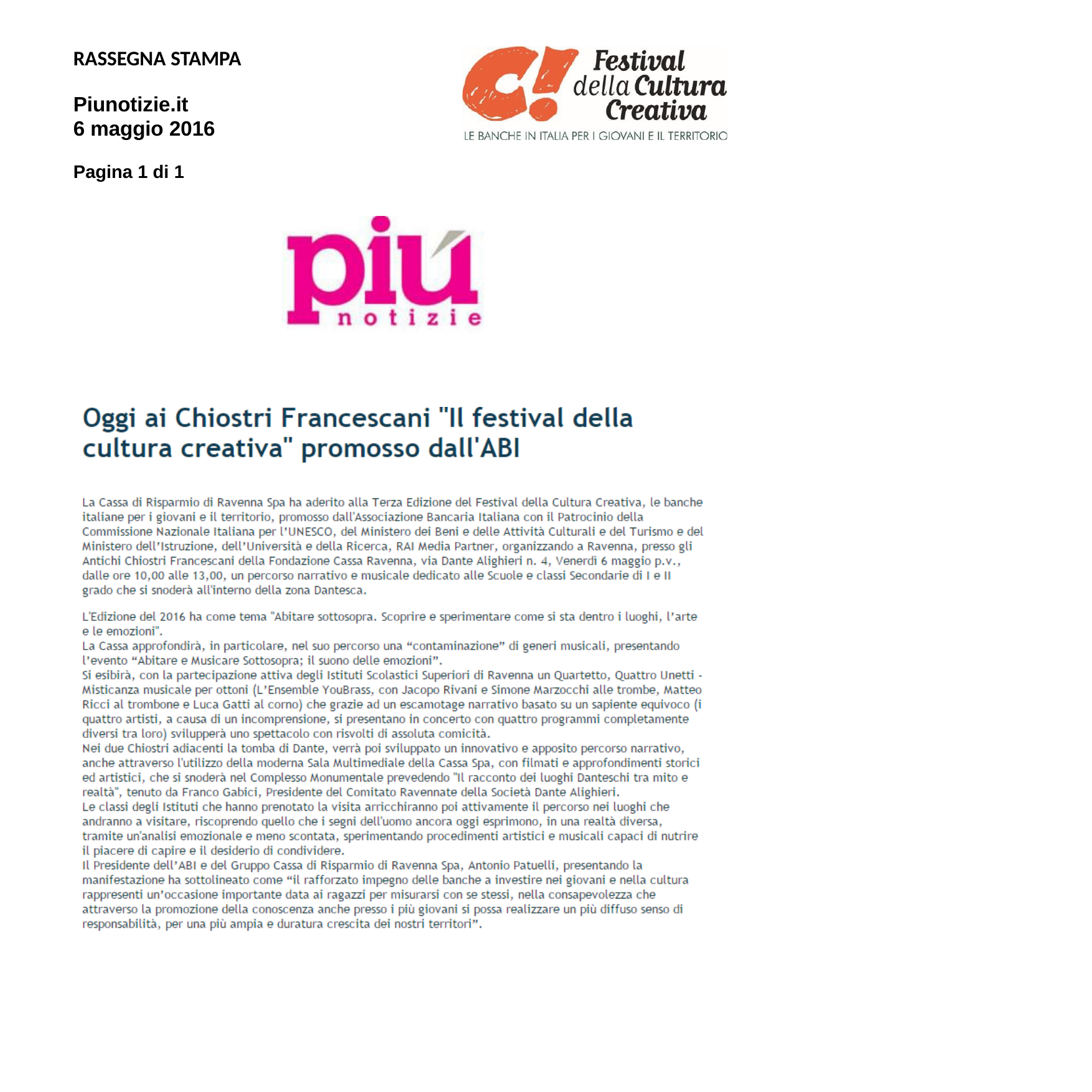

RASSEGNA STAMPA

Piunotizie.it
6 maggio 2016
Pagina 1 di 1